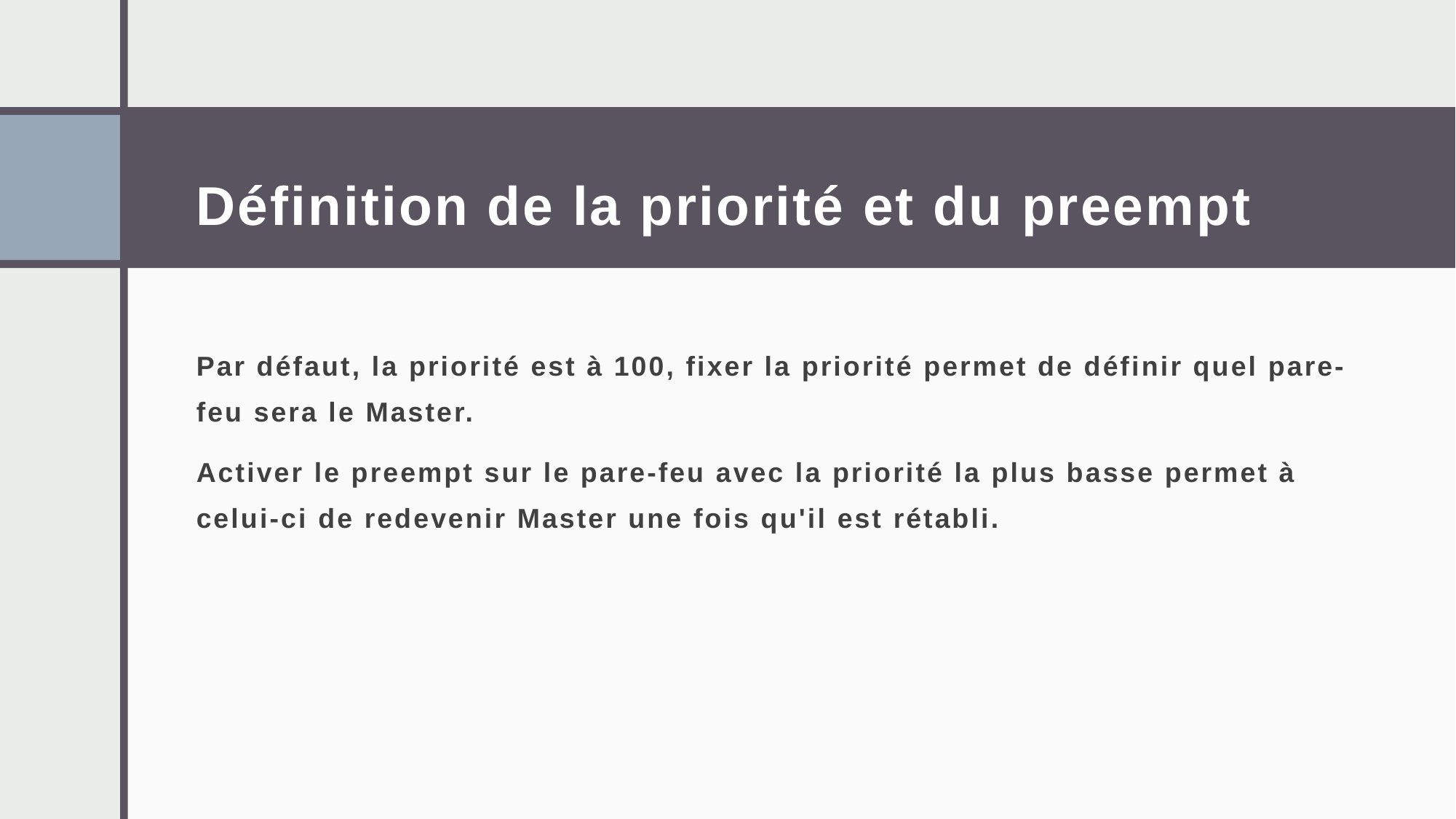

# Définition de la priorité et du preempt

Par défaut, la priorité est à 100, fixer la priorité permet de définir quel pare-feu sera le Master.
Activer le preempt sur le pare-feu avec la priorité la plus basse permet à celui-ci de redevenir Master une fois qu'il est rétabli.